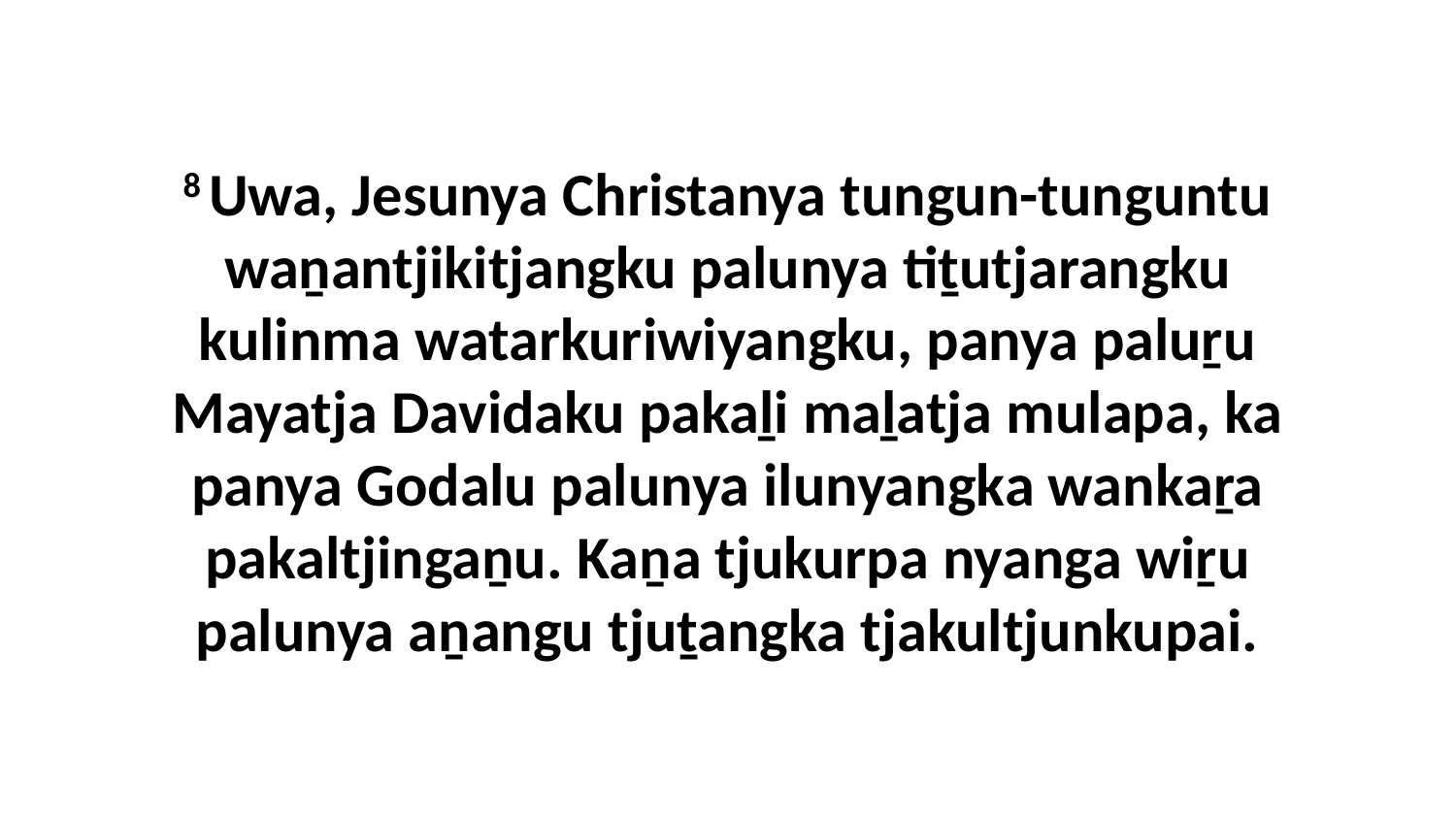

8 Uwa, Jesunya Christanya tungun-tunguntu waṉantjikitjangku palunya tiṯutjarangku kulinma watarkuriwiyangku, panya paluṟu Mayatja Davidaku pakaḻi maḻatja mulapa, ka panya Godalu palunya ilunyangka wankaṟa pakaltjingaṉu. Kaṉa tjukurpa nyanga wiṟu palunya aṉangu tjuṯangka tjakultjunkupai.